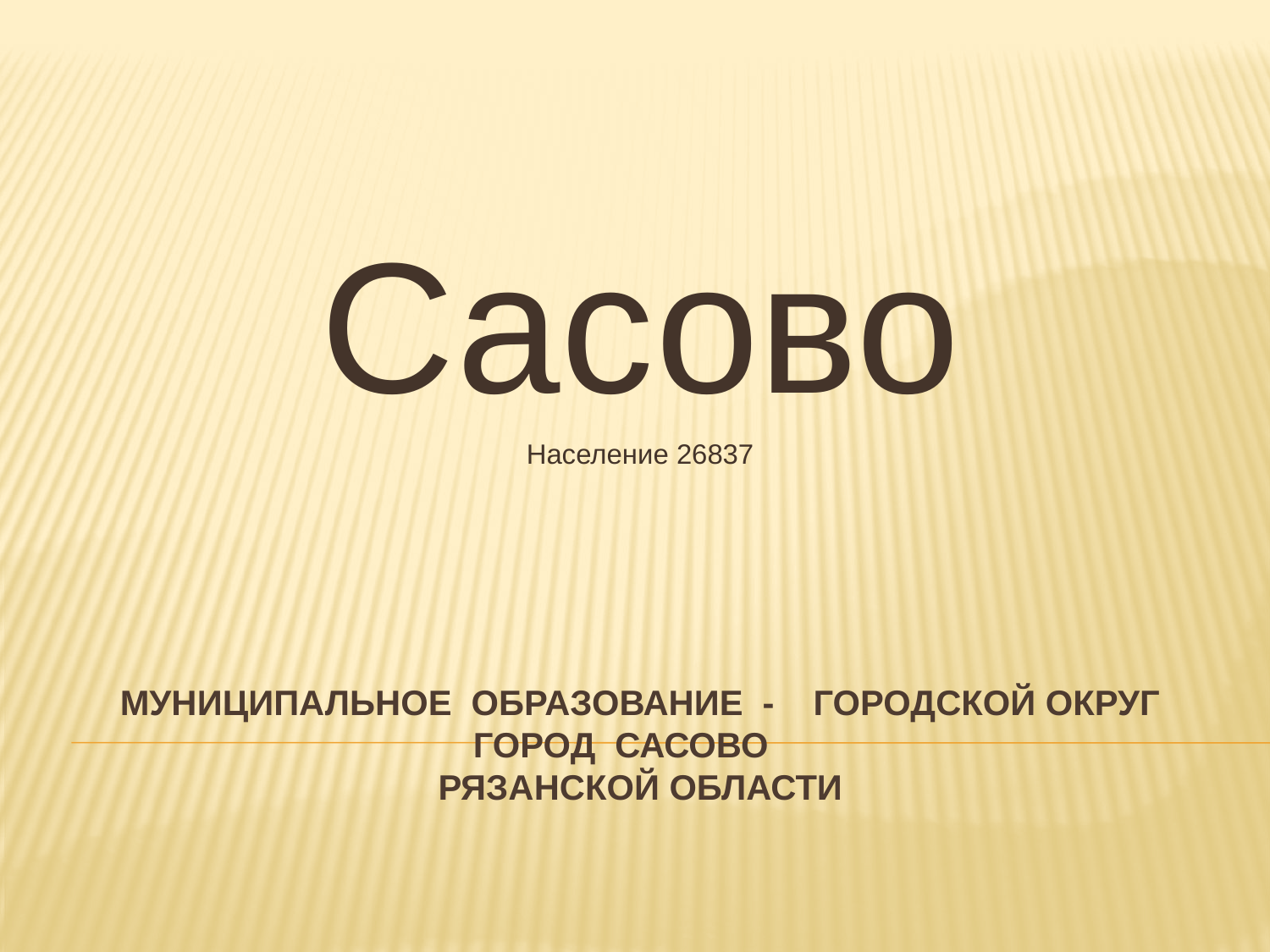

Сасово
Население 26837
# МУНИЦИПАЛЬНОе  ОБРАЗОВАНИе  -    ГОРОДСКОЙ ОКРУГ ГОРОД  САСОВО РЯЗАНСКОЙ ОБЛАСТИ